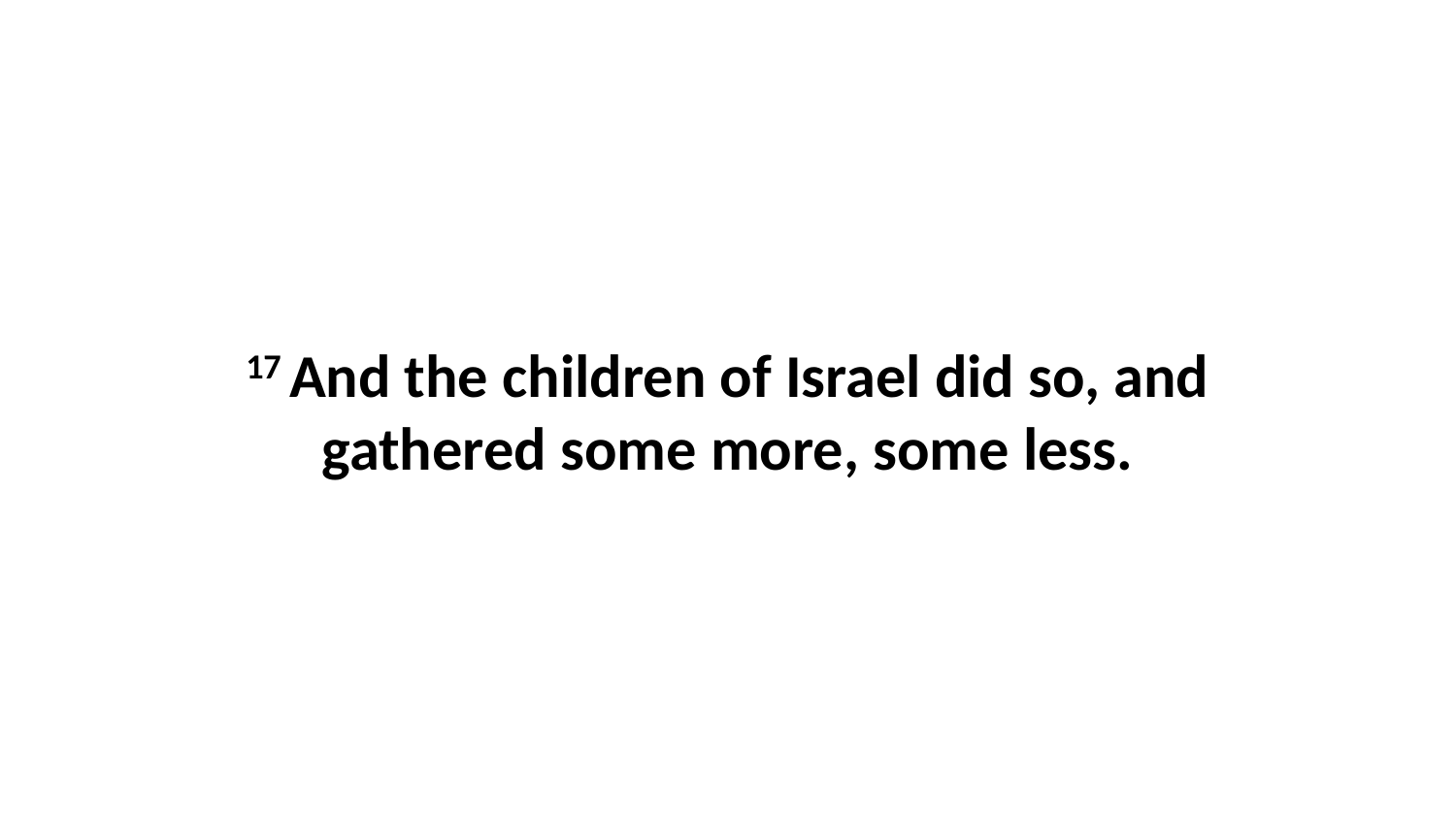

17 And the children of Israel did so, and gathered some more, some less.